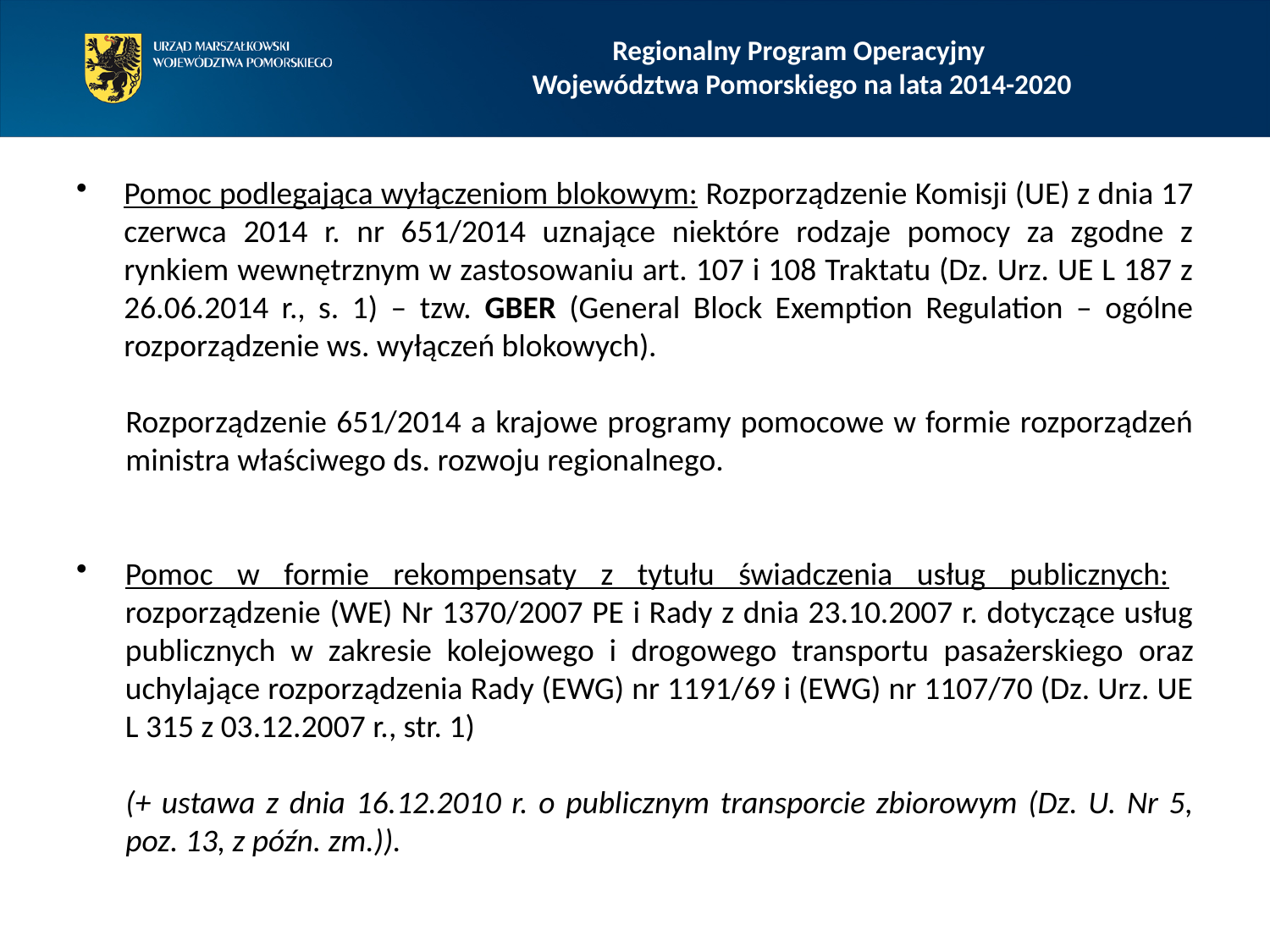

Regionalny Program Operacyjny
Województwa Pomorskiego na lata 2014-2020
Pomoc podlegająca wyłączeniom blokowym: Rozporządzenie Komisji (UE) z dnia 17 czerwca 2014 r. nr 651/2014 uznające niektóre rodzaje pomocy za zgodne z rynkiem wewnętrznym w zastosowaniu art. 107 i 108 Traktatu (Dz. Urz. UE L 187 z 26.06.2014 r., s. 1) – tzw. GBER (General Block Exemption Regulation – ogólne rozporządzenie ws. wyłączeń blokowych).

Rozporządzenie 651/2014 a krajowe programy pomocowe w formie rozporządzeń ministra właściwego ds. rozwoju regionalnego.

Pomoc w formie rekompensaty z tytułu świadczenia usług publicznych:  rozporządzenie (WE) Nr 1370/2007 PE i Rady z dnia 23.10.2007 r. dotyczące usług publicznych w zakresie kolejowego i drogowego transportu pasażerskiego oraz uchylające rozporządzenia Rady (EWG) nr 1191/69 i (EWG) nr 1107/70 (Dz. Urz. UE L 315 z 03.12.2007 r., str. 1)

(+ ustawa z dnia 16.12.2010 r. o publicznym transporcie zbiorowym (Dz. U. Nr 5, poz. 13, z późn. zm.)).